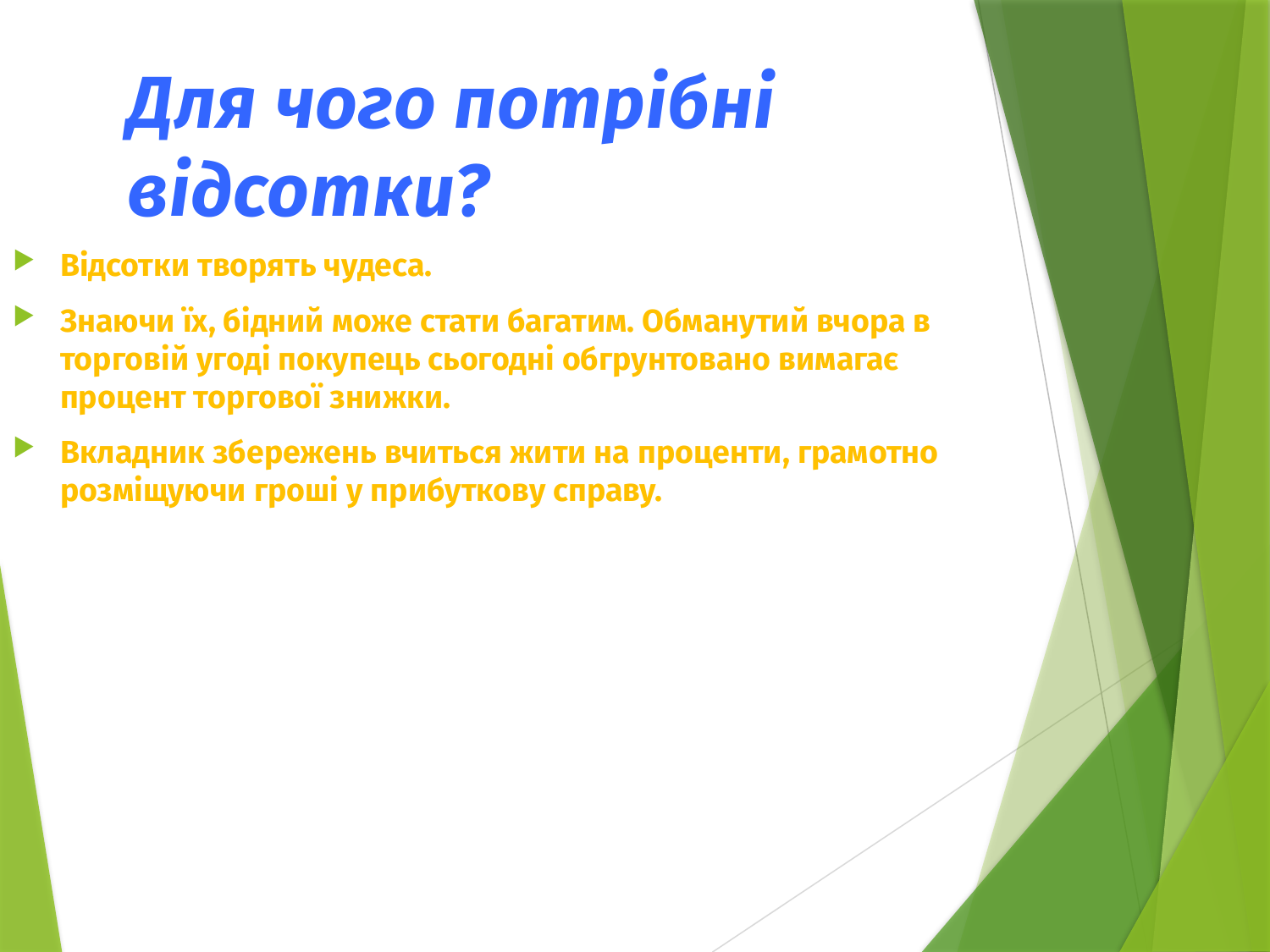

# Для чого потрібні відсотки?
Відсотки творять чудеса.
Знаючи їх, бідний може стати багатим. Обманутий вчора в торговій угоді покупець сьогодні обгрунтовано вимагає процент торгової знижки.
Вкладник збережень вчиться жити на проценти, грамотно розміщуючи гроші у прибуткову справу.